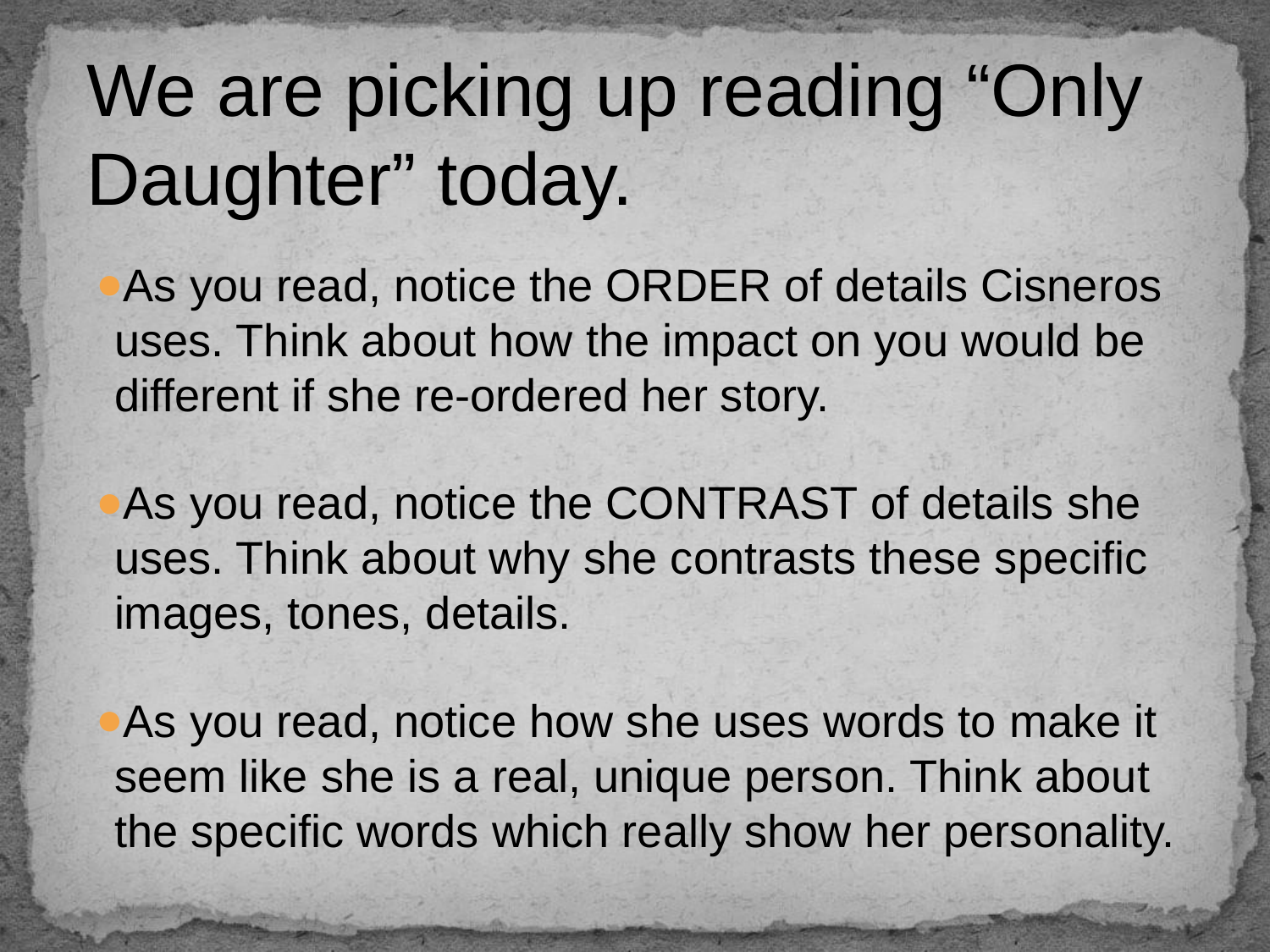

# We are picking up reading “Only Daughter” today.
As you read, notice the ORDER of details Cisneros uses. Think about how the impact on you would be different if she re-ordered her story.

As you read, notice the CONTRAST of details she uses. Think about why she contrasts these specific images, tones, details.

As you read, notice how she uses words to make it seem like she is a real, unique person. Think about the specific words which really show her personality.